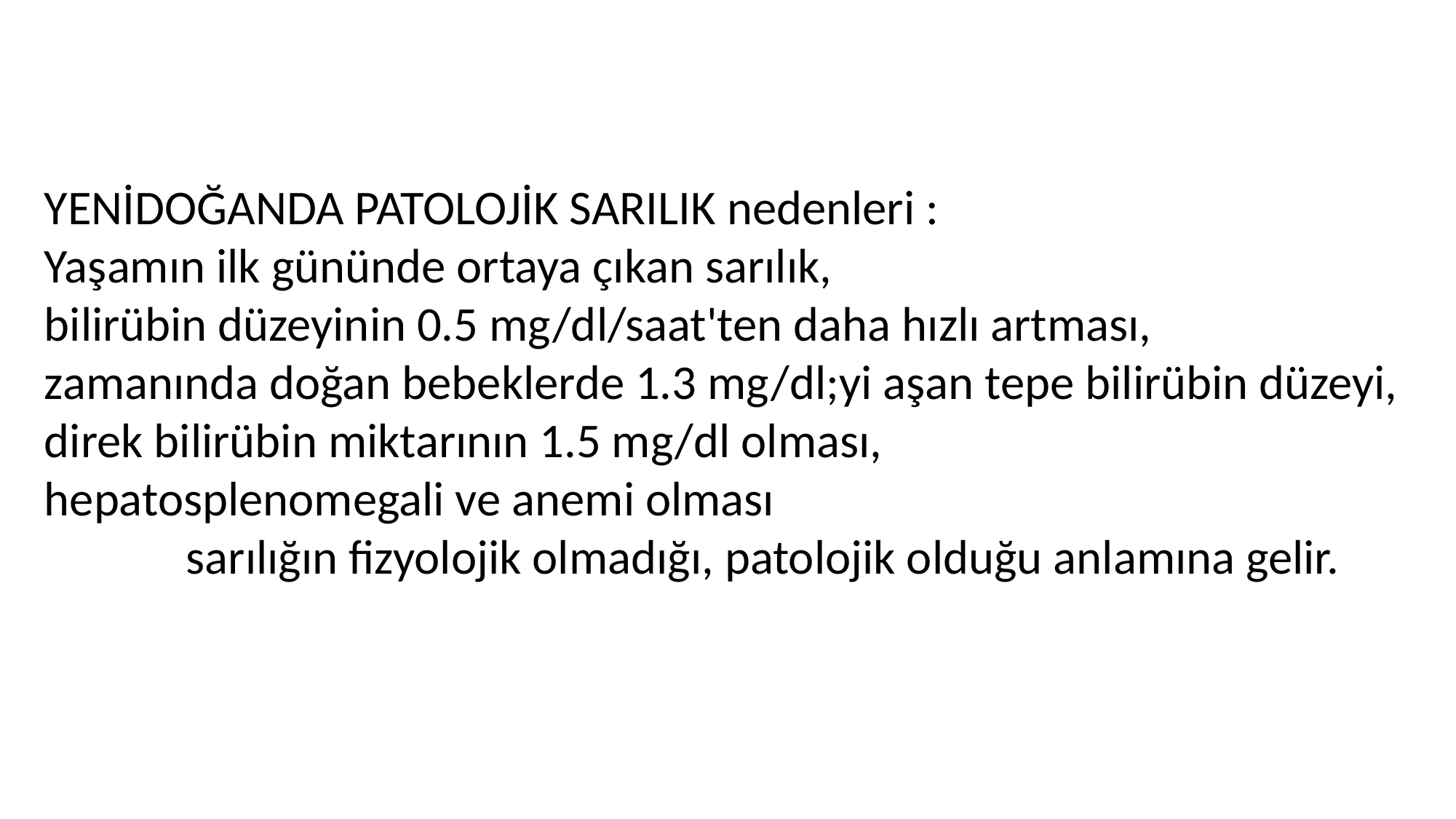

YENİDOĞANDA PATOLOJİK SARILIK nedenleri :
Yaşamın ilk gününde ortaya çıkan sarılık,
bilirübin düzeyinin 0.5 mg/dl/saat'ten daha hızlı artması,
zamanında doğan bebeklerde 1.3 mg/dl;yi aşan tepe bilirübin düzeyi, direk bilirübin miktarının 1.5 mg/dl olması,
hepatosplenomegali ve anemi olması
             sarılığın fizyolojik olmadığı, patolojik olduğu anlamına gelir.